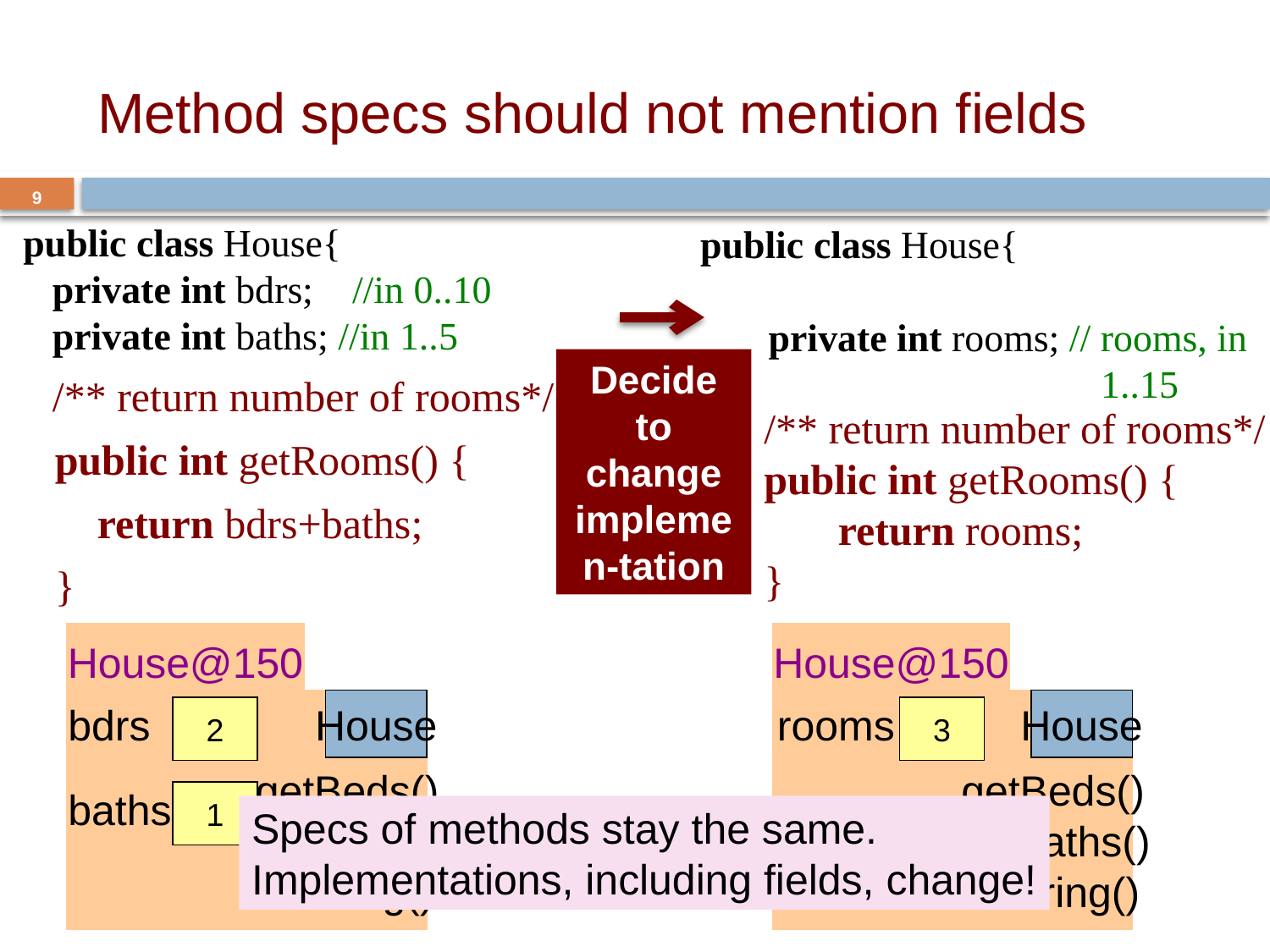

# Method specs should not mention fields
9
public class House{
   private int bdrs;    //in 0..10
   private int baths; //in 1..5
   /** return number of rooms*/
   public int getRooms() {
       return bdrs+baths;
   }
public class House{

       private int rooms; // rooms, in
			  1..15
/** return number of rooms*/
public int getRooms() {
       return rooms;
}
House@150

House
rooms
3
getBeds()
getBaths()
toString()
Decide
to change implemen-tation
House@150

House
bdrs
2
baths
1
getBeds()
getBaths()
toString()
Specs of methods stay the same.
Implementations, including fields, change!